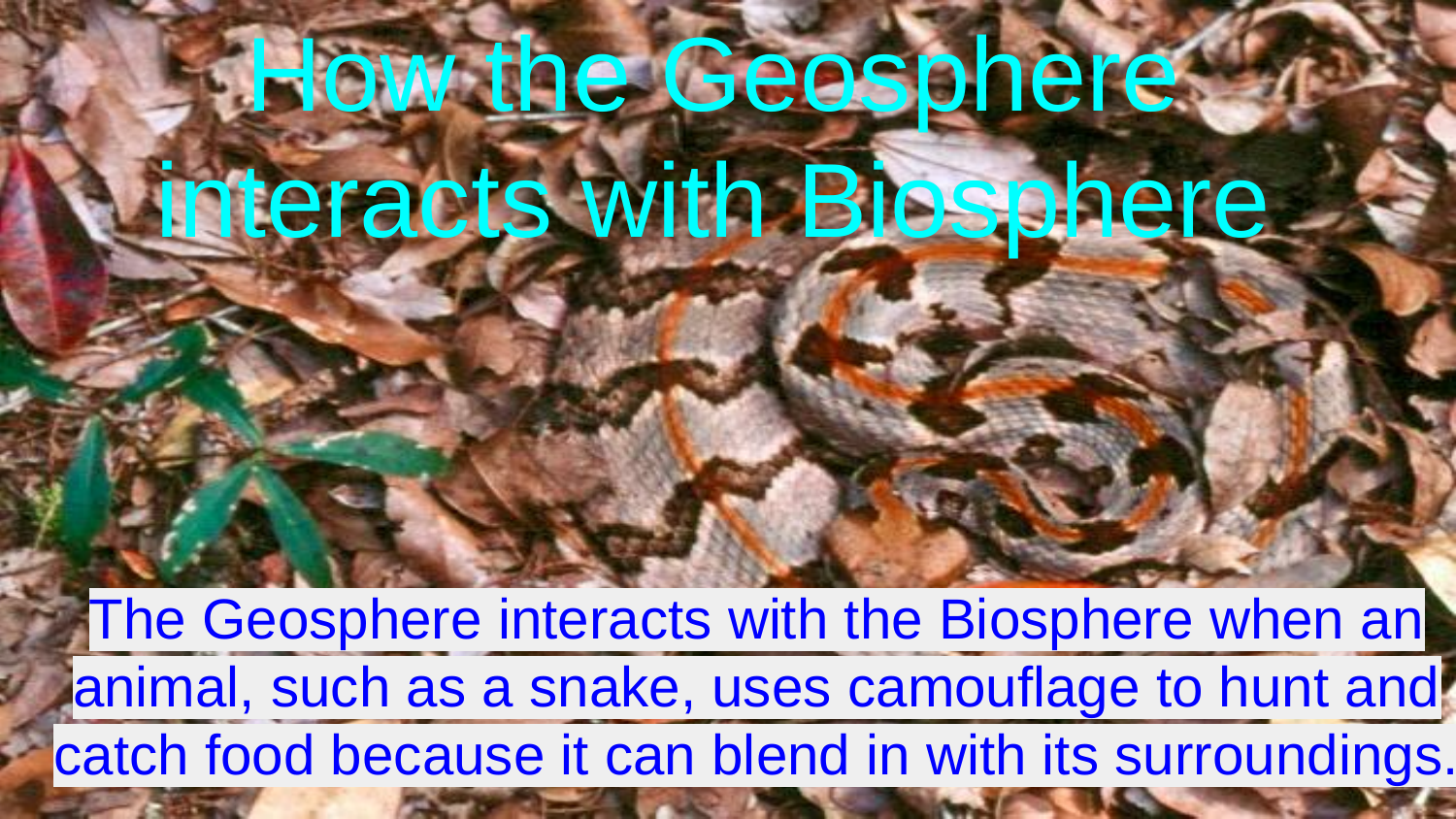

# How the Geosphere  interacts with Biosphere
The Geosphere interacts with the Biosphere when an animal, such as a snake, uses camouflage to hunt and catch food because it can blend in with its surroundings.